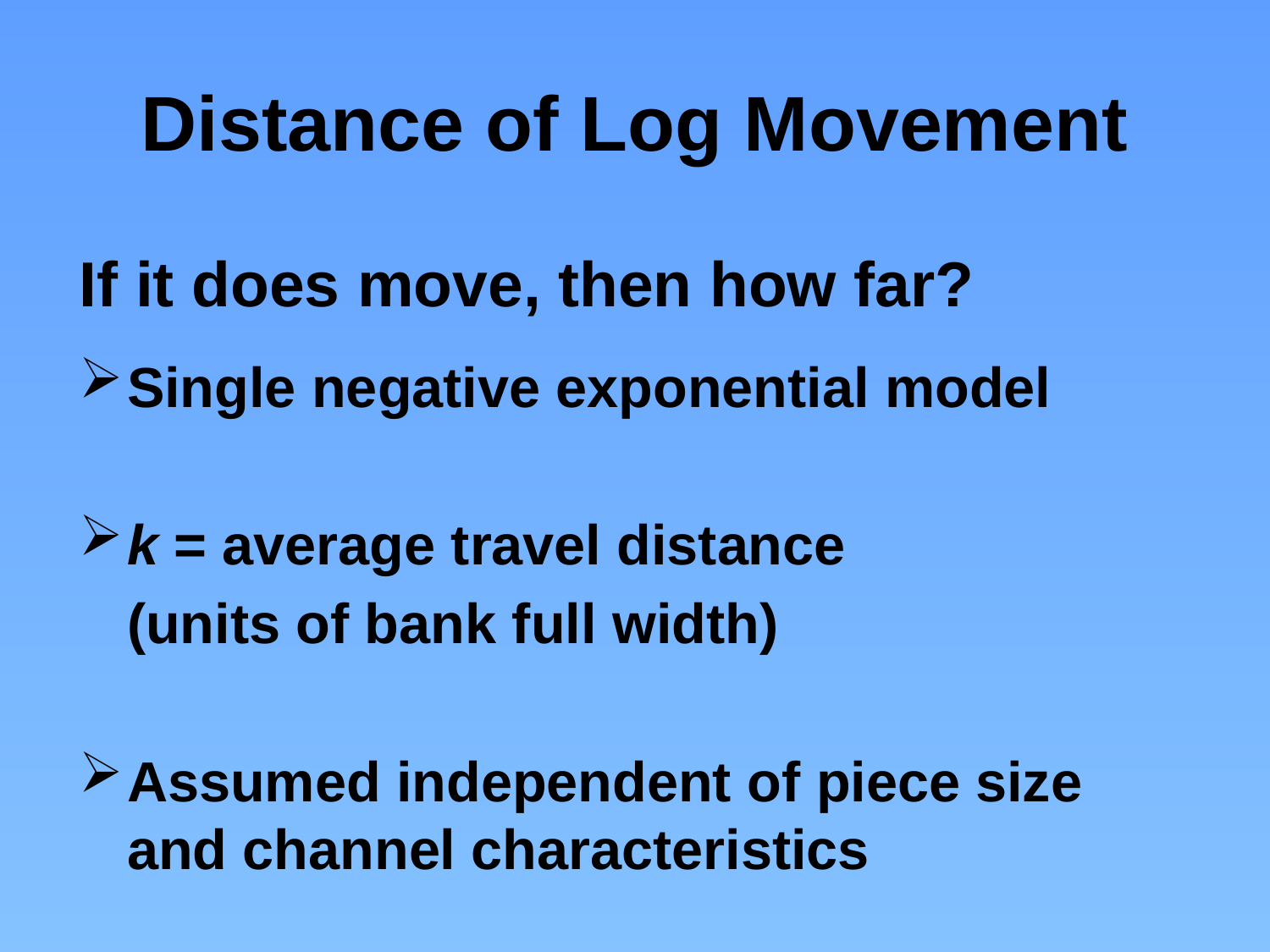

# Distance of Log Movement
If it does move, then how far?

Single negative exponential model

k = average travel distance
	(units of bank full width)

Assumed independent of piece size and channel characteristics